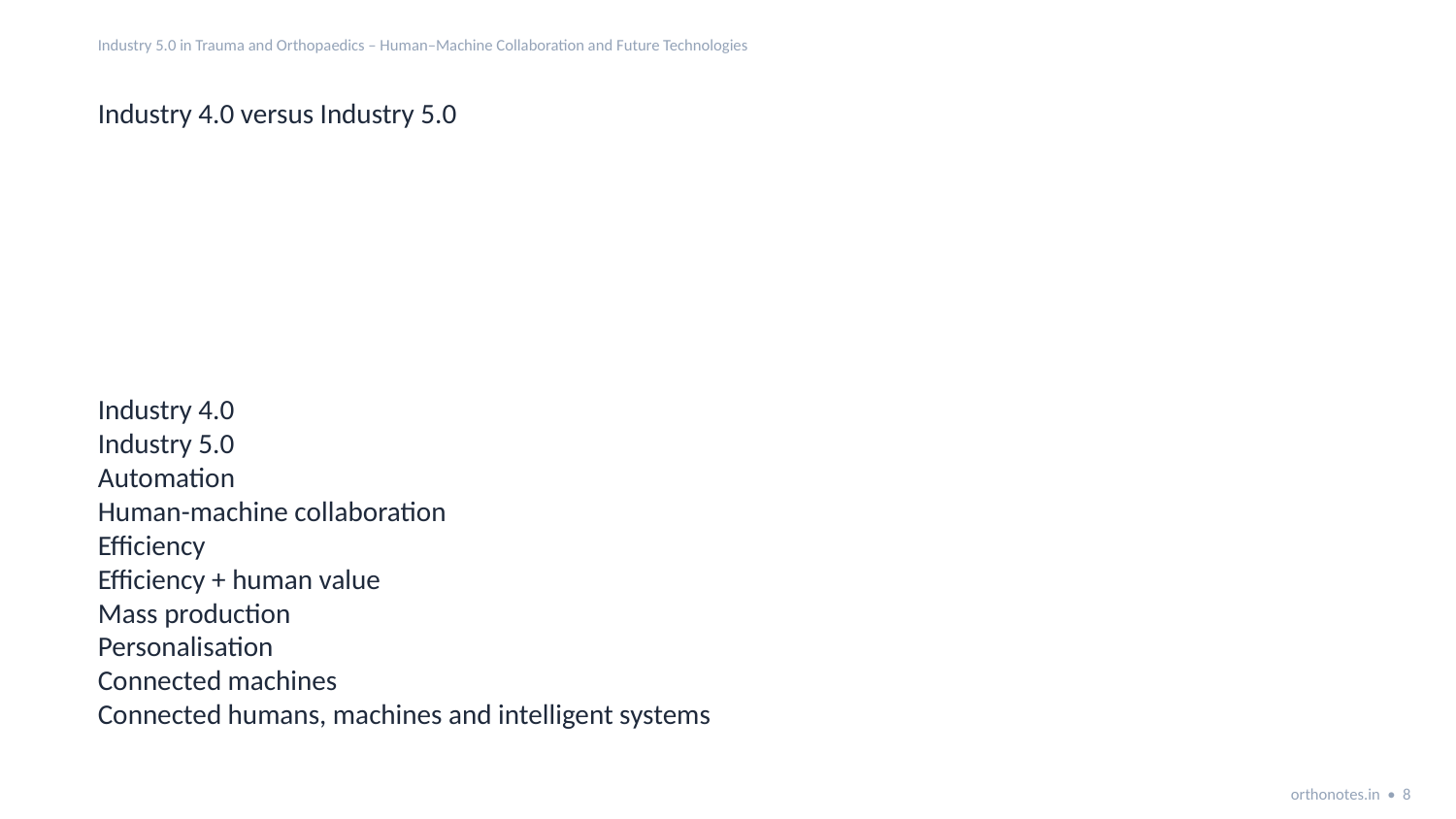

Industry 5.0 in Trauma and Orthopaedics – Human–Machine Collaboration and Future Technologies
Industry 4.0 versus Industry 5.0
Industry 4.0
Industry 5.0
Automation
Human-machine collaboration
Efficiency
Efficiency + human value
Mass production
Personalisation
Connected machines
Connected humans, machines and intelligent systems
orthonotes.in  •  8